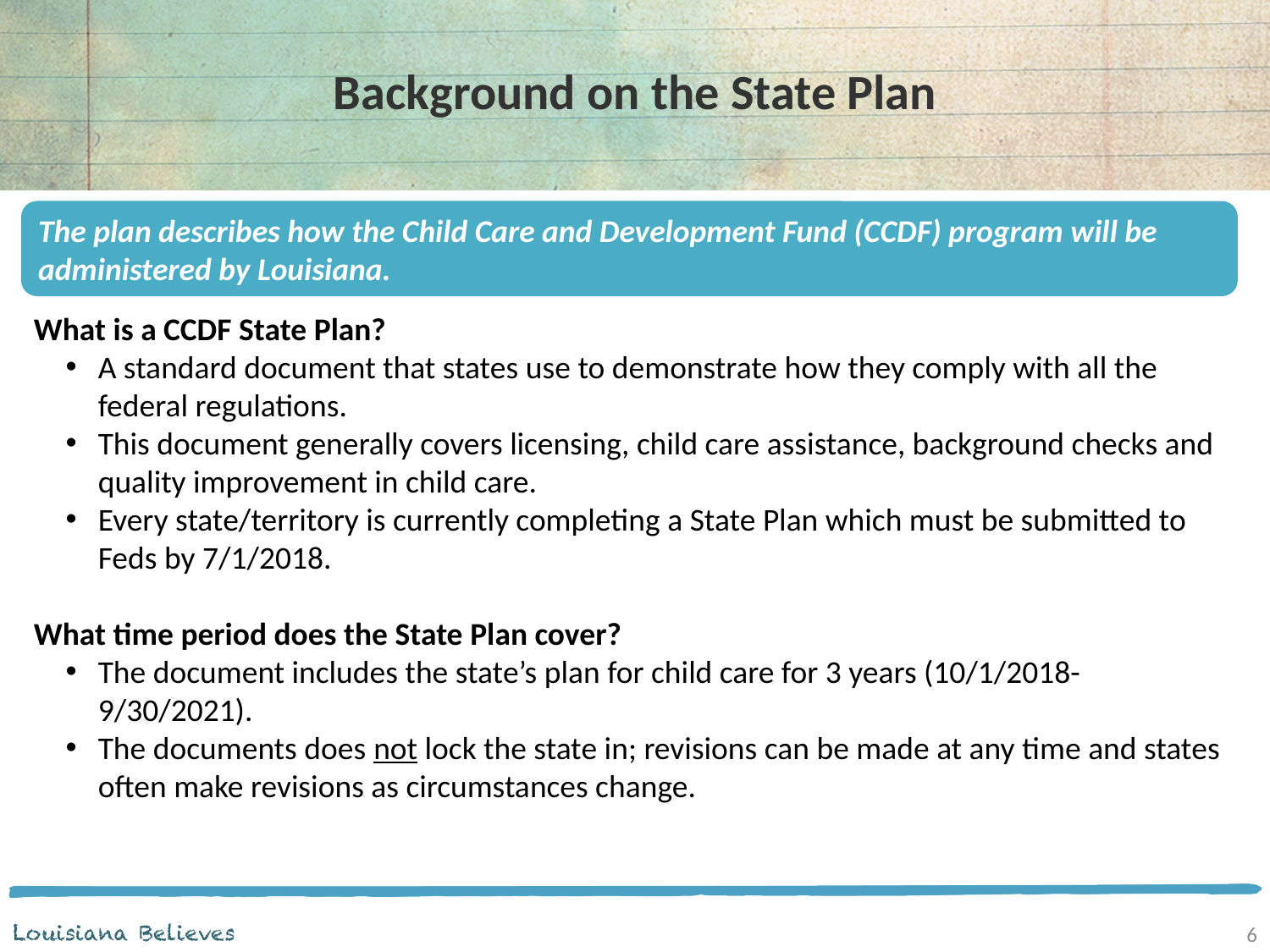

# Background on the State Plan
The plan describes how the Child Care and Development Fund (CCDF) program will be administered by Louisiana.

What is a CCDF State Plan?
A standard document that states use to demonstrate how they comply with all the federal regulations.
This document generally covers licensing, child care assistance, background checks and quality improvement in child care.
Every state/territory is currently completing a State Plan which must be submitted to Feds by 7/1/2018.

What time period does the State Plan cover?
The document includes the state’s plan for child care for 3 years (10/1/2018-9/30/2021).
The documents does not lock the state in; revisions can be made at any time and states often make revisions as circumstances change.

6